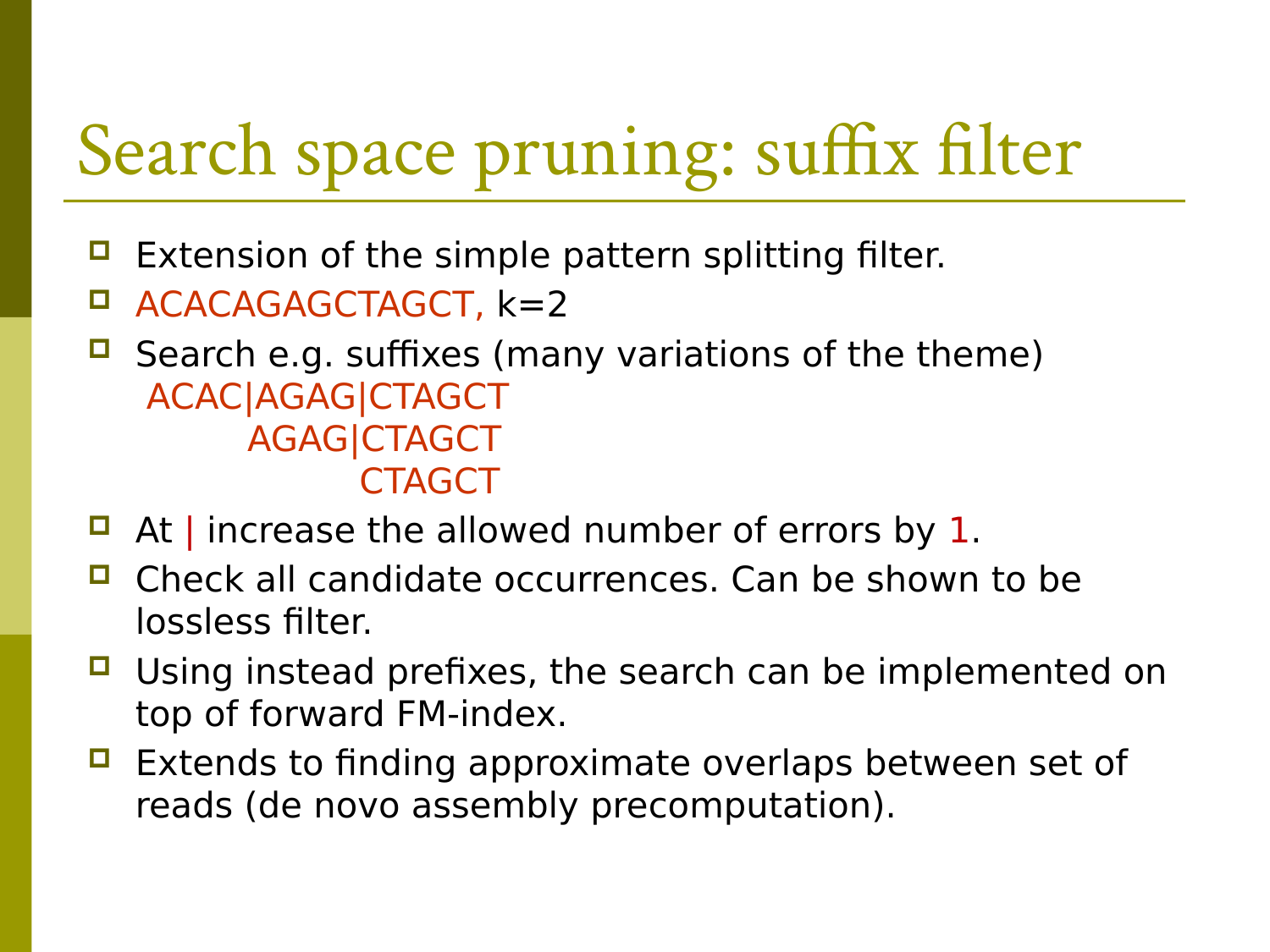

# Search space pruning: suffix filter
Extension of the simple pattern splitting filter.
ACACAGAGCTAGCT, k=2
Search e.g. suffixes (many variations of the theme)
 ACAC|AGAG|CTAGCT
          AGAG|CTAGCT
                    CTAGCT
At | increase the allowed number of errors by 1.
Check all candidate occurrences. Can be shown to be lossless filter.
Using instead prefixes, the search can be implemented on top of forward FM-index.
Extends to finding approximate overlaps between set of reads (de novo assembly precomputation).